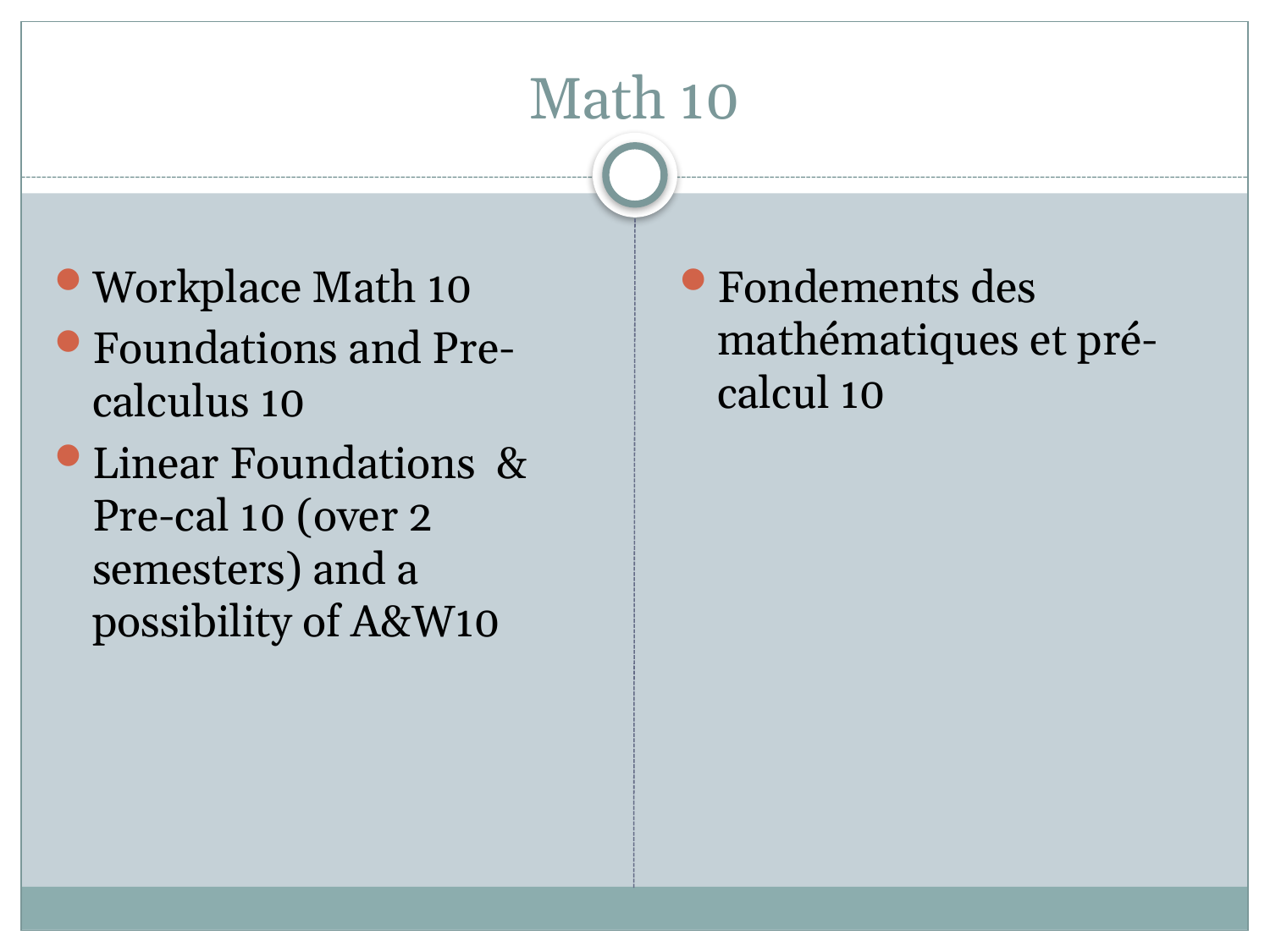

# Math 10

Workplace Math 10
Foundations and Pre-calculus 10
Linear Foundations  & Pre-cal 10 (over 2 semesters) and a possibility of A&W10

Fondements des mathématiques et pré-calcul 10